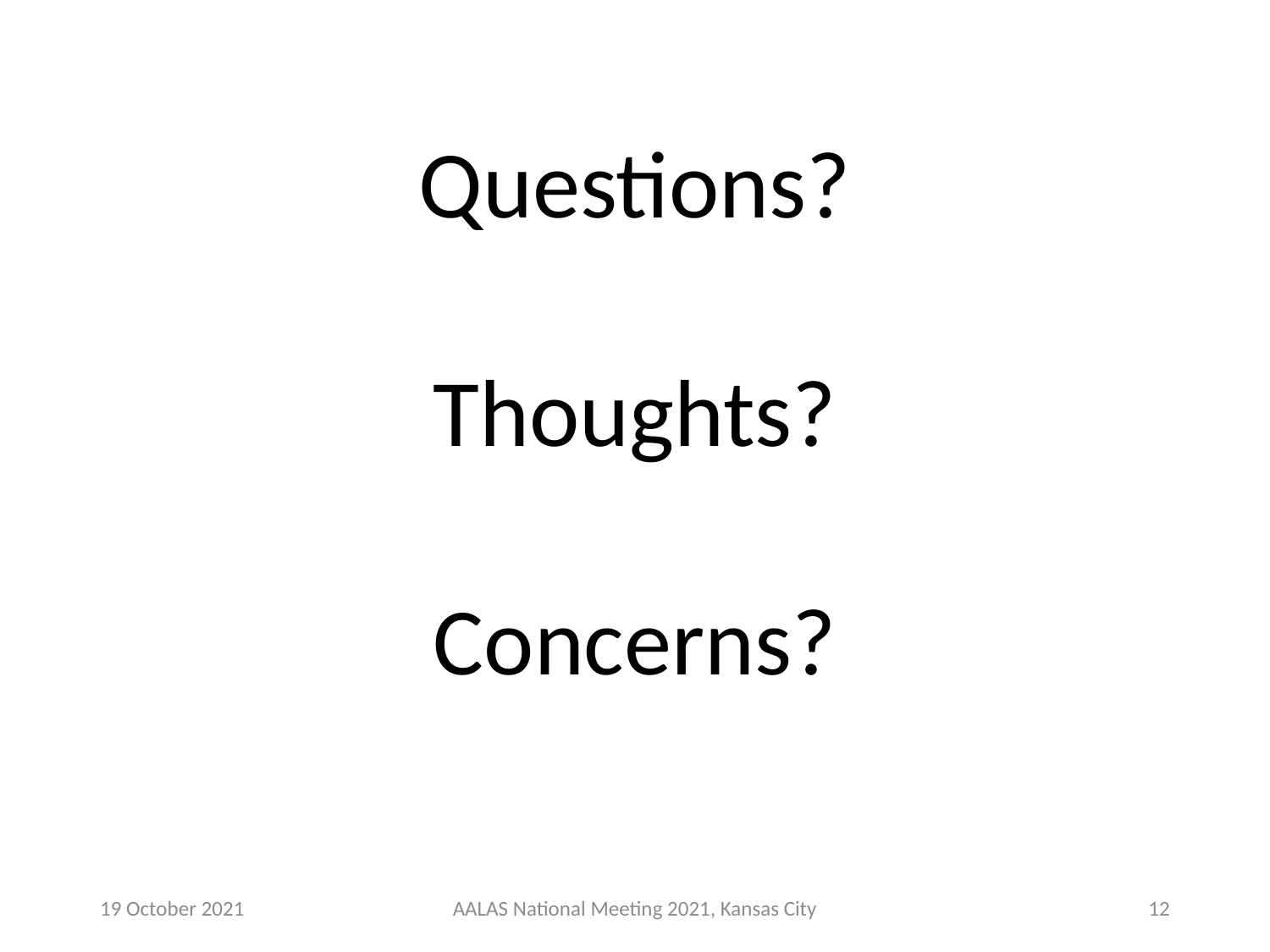

Questions?

Thoughts?

Concerns?
19 October 2021
AALAS National Meeting 2021, Kansas City
12